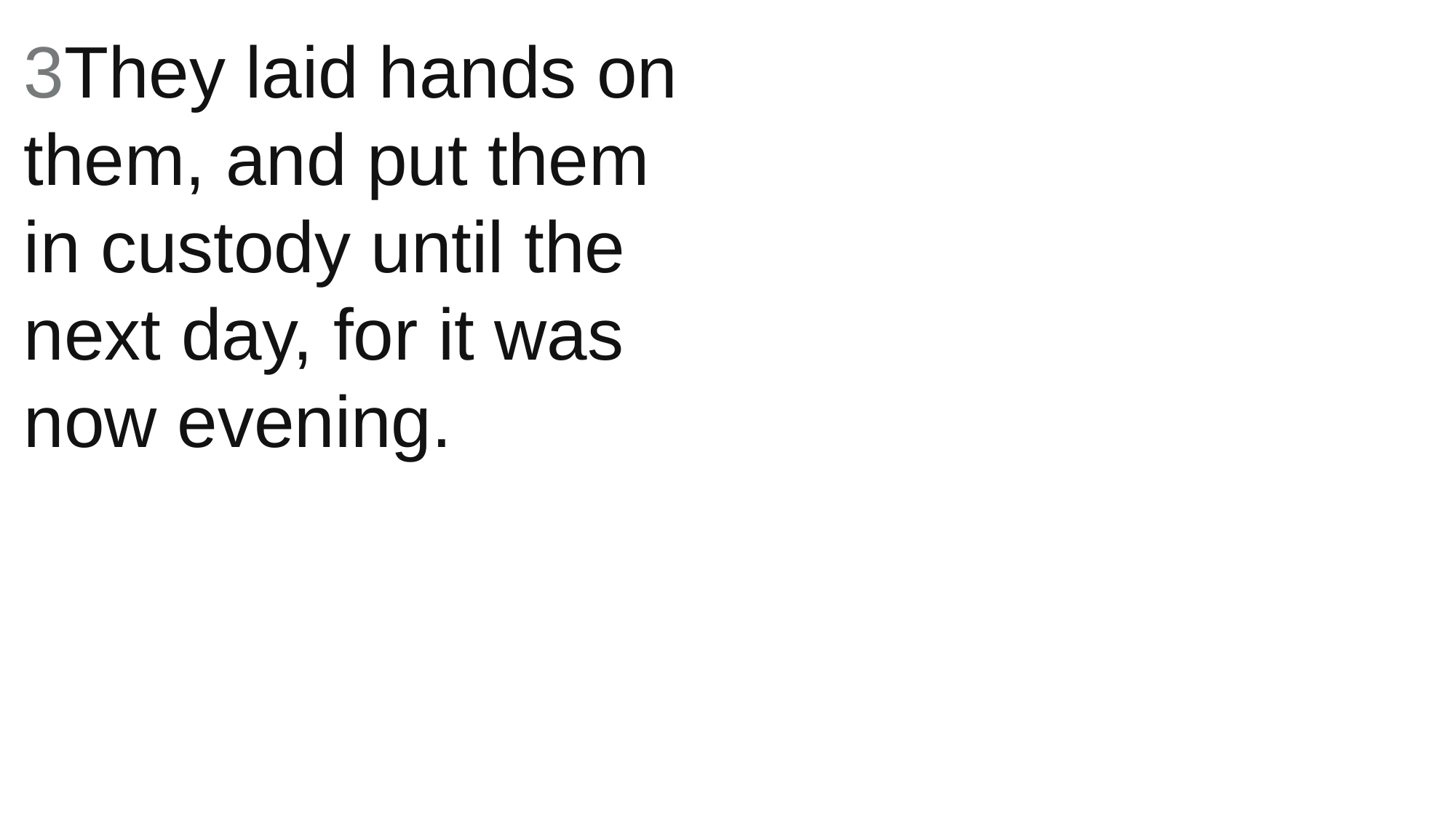

3They laid hands on them, and put them in custody until the next day, for it was now evening.